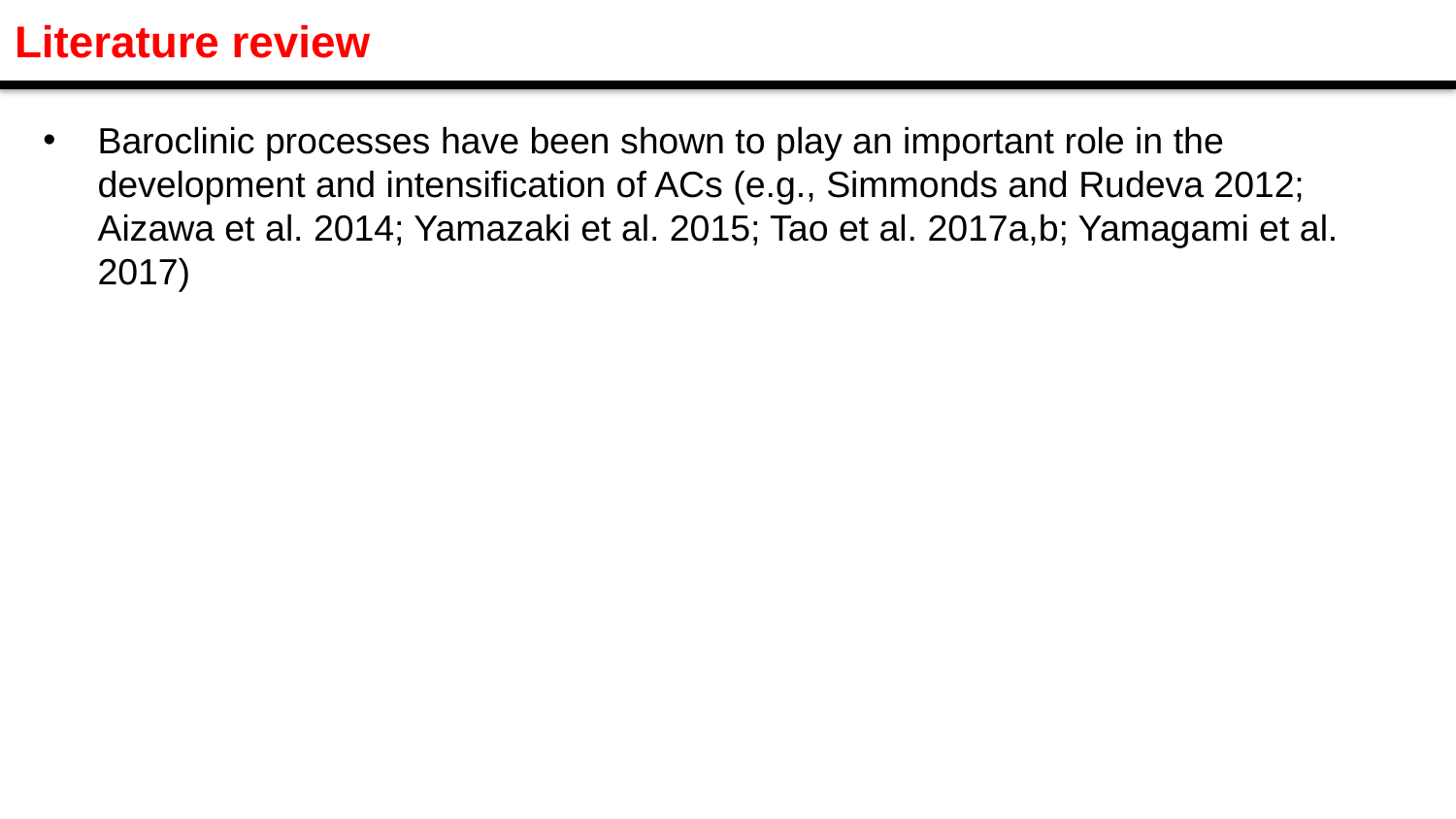

Literature review
Baroclinic processes have been shown to play an important role in the development and intensification of ACs (e.g., Simmonds and Rudeva 2012; Aizawa et al. 2014; Yamazaki et al. 2015; Tao et al. 2017a,b; Yamagami et al. 2017)